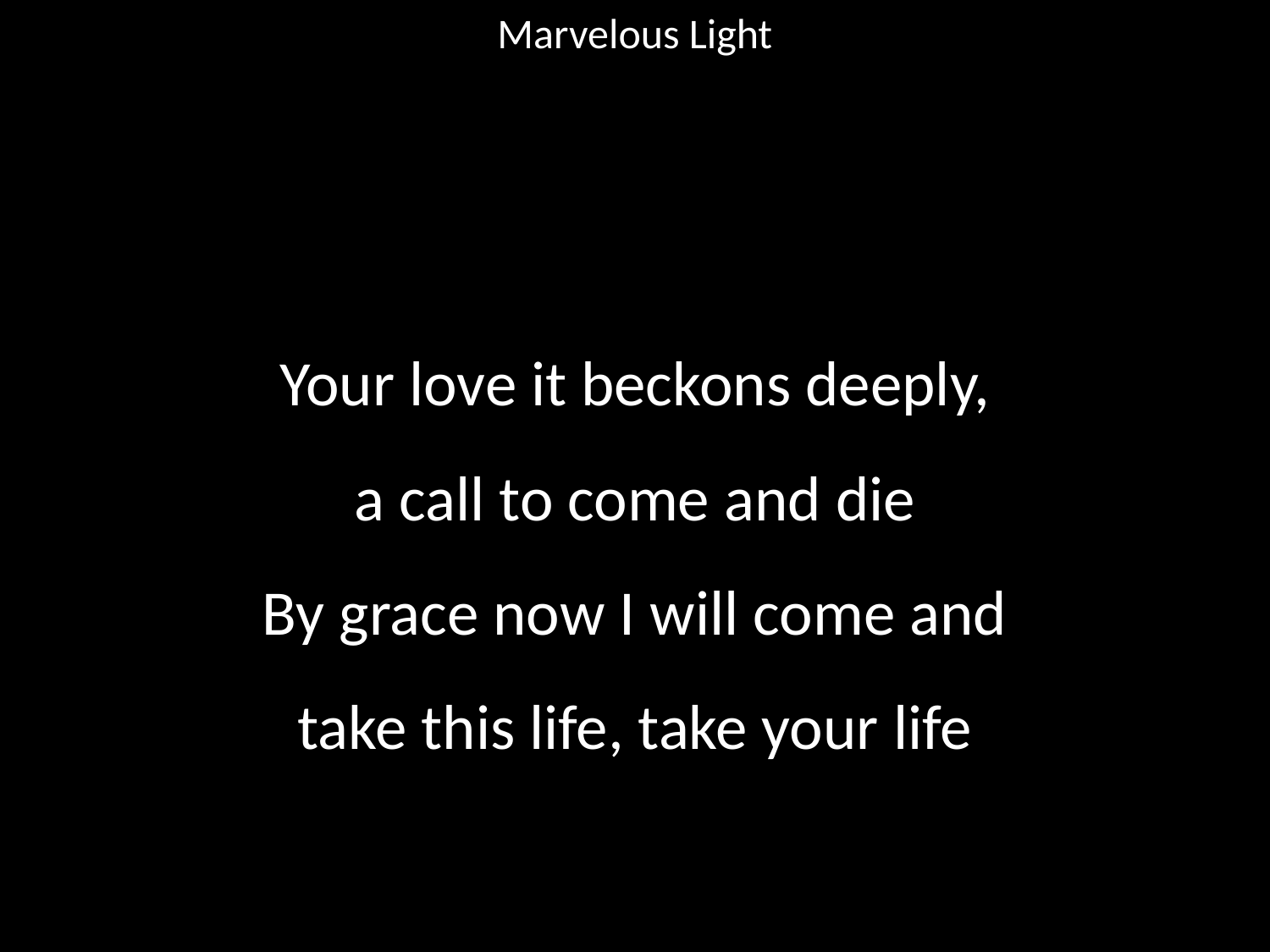

Marvelous Light
#
Your love it beckons deeply,
a call to come and die
By grace now I will come and
take this life, take your life